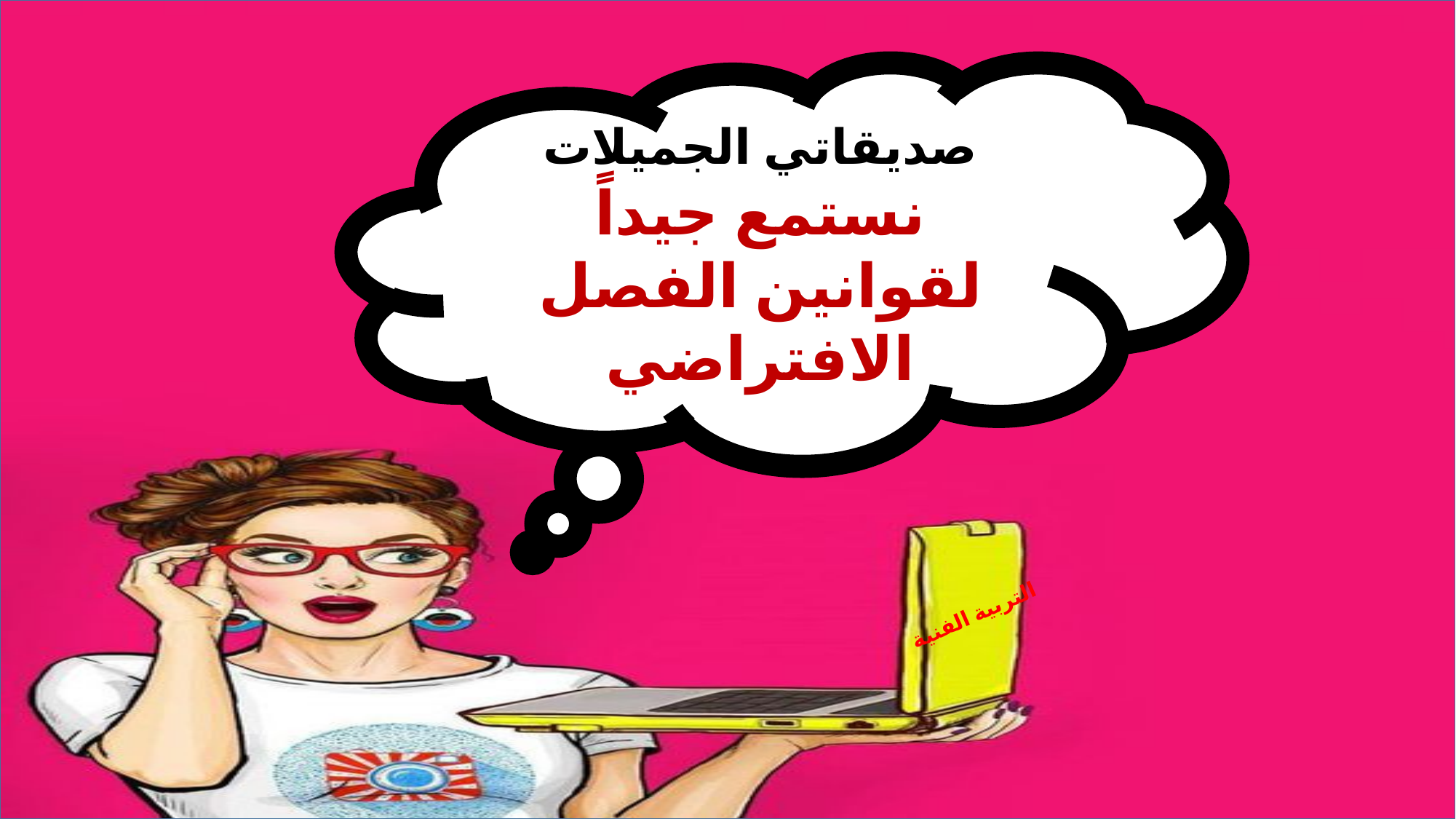

صديقاتي الجميلات
نستمع جيداً لقوانين الفصل الافتراضي
التربية الفنية